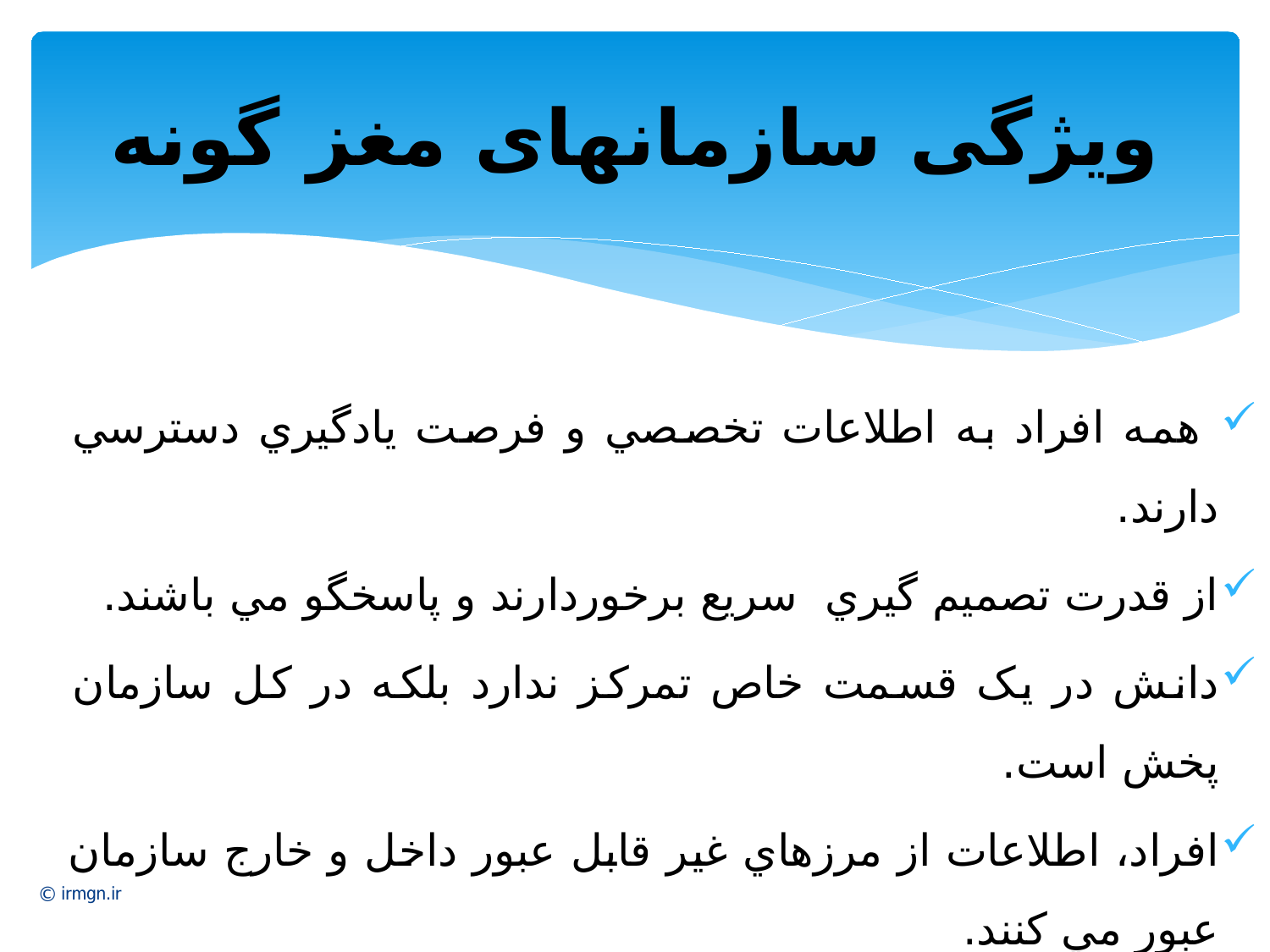

# ویژگی سازمانهای مغز گونه
 همه افراد به اطلاعات تخصصي و فرصت يادگيري دسترسي دارند.
از قدرت تصميم گيري  سريع برخوردارند و پاسخگو مي باشند.
دانش در يک قسمت خاص تمرکز ندارد بلکه در کل سازمان پخش است.
افراد، اطلاعات از مرزهاي غير قابل عبور داخل و خارج سازمان عبور مي کنند.
در اقتصادي که فقط وجود عدم اطمينان در آن قطعي است، يکي از منابع مهم برتري رقابت دانش است.

© irmgn.ir